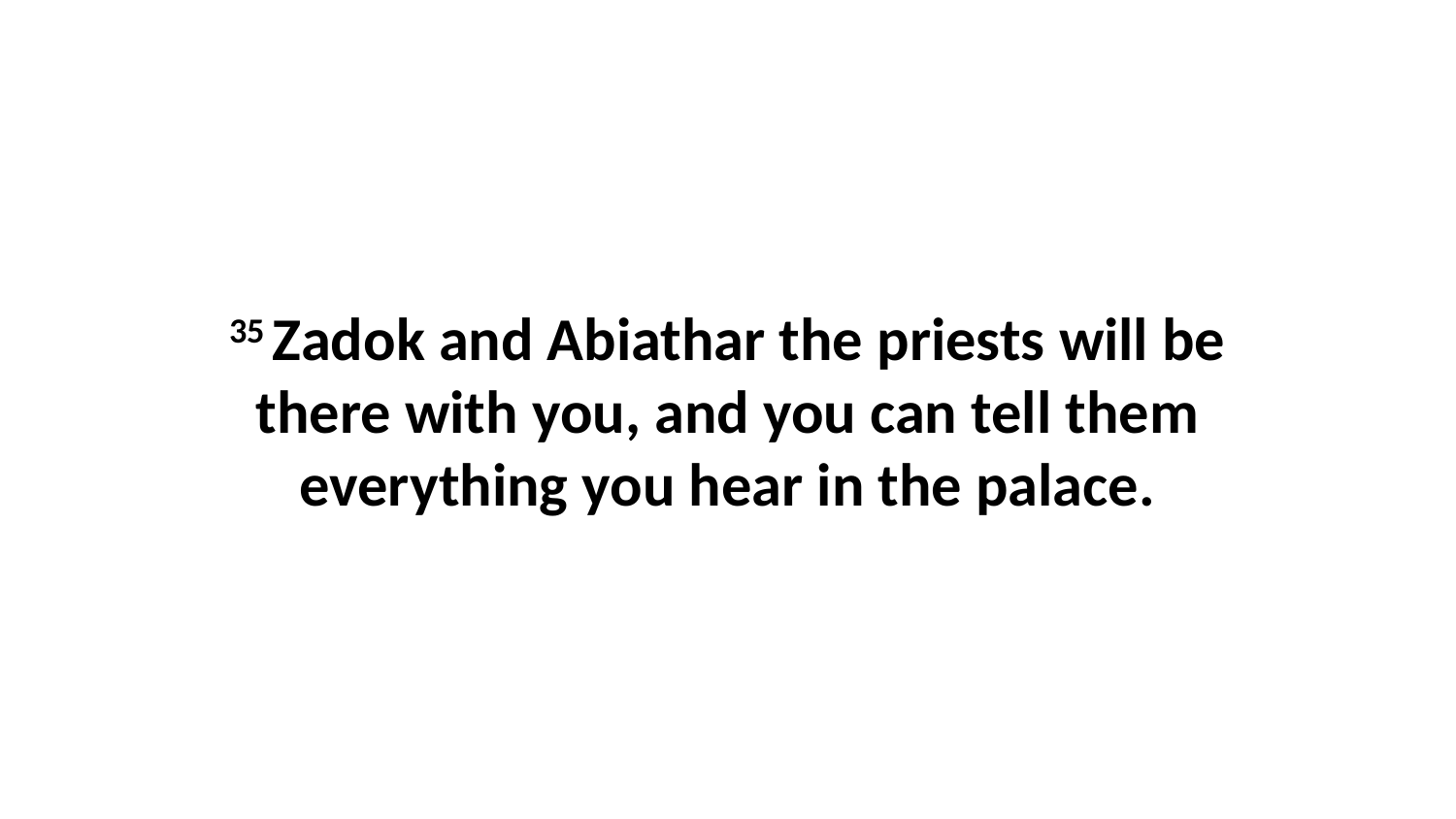

35 Zadok and Abiathar the priests will be there with you, and you can tell them everything you hear in the palace.